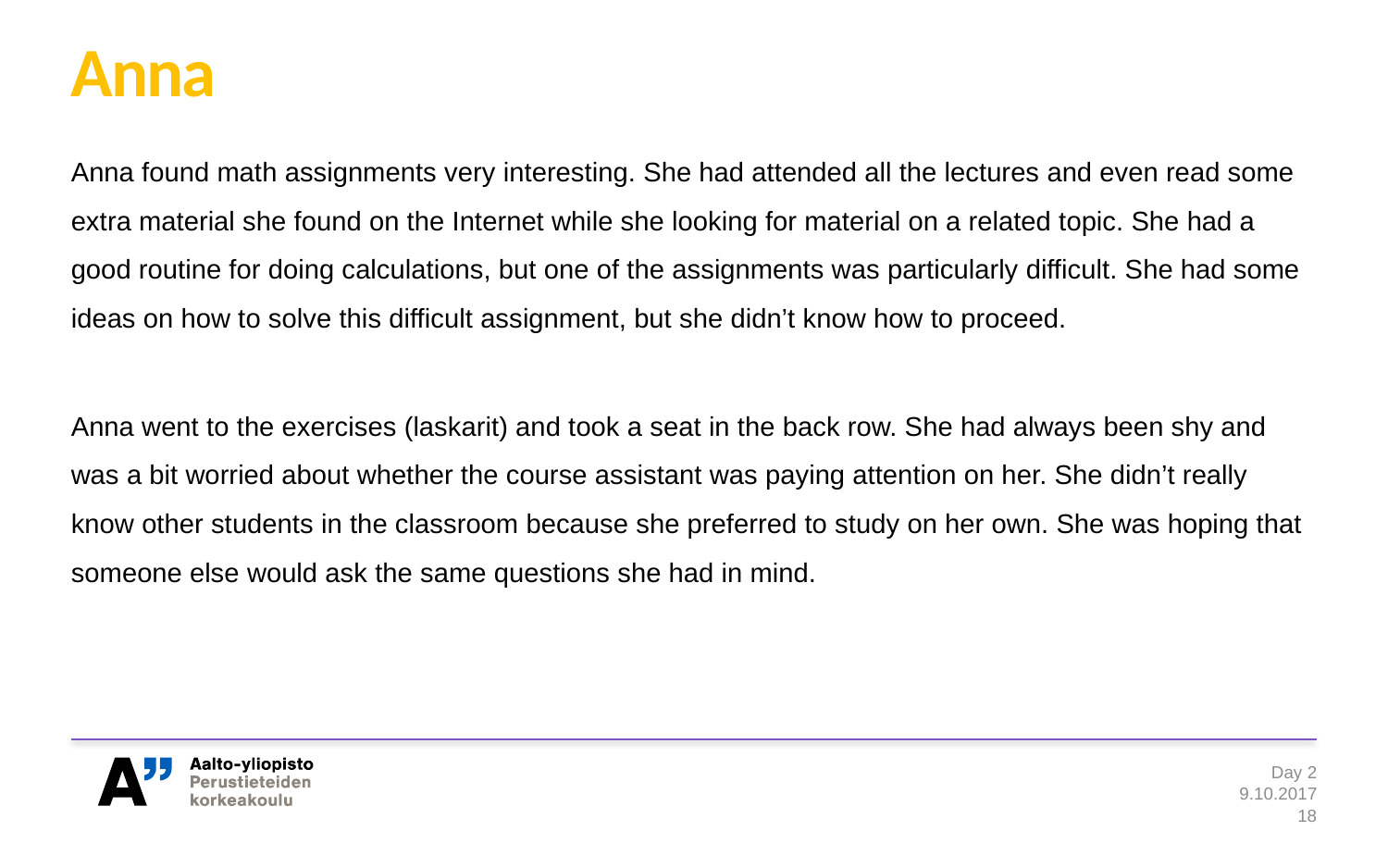

# Anna
Anna found math assignments very interesting. She had attended all the lectures and even read some extra material she found on the Internet while she looking for material on a related topic. She had a good routine for doing calculations, but one of the assignments was particularly difficult. She had some ideas on how to solve this difficult assignment, but she didn’t know how to proceed.

Anna went to the exercises (laskarit) and took a seat in the back row. She had always been shy and was a bit worried about whether the course assistant was paying attention on her. She didn’t really know other students in the classroom because she preferred to study on her own. She was hoping that someone else would ask the same questions she had in mind.
Day 2
9.10.2017
18